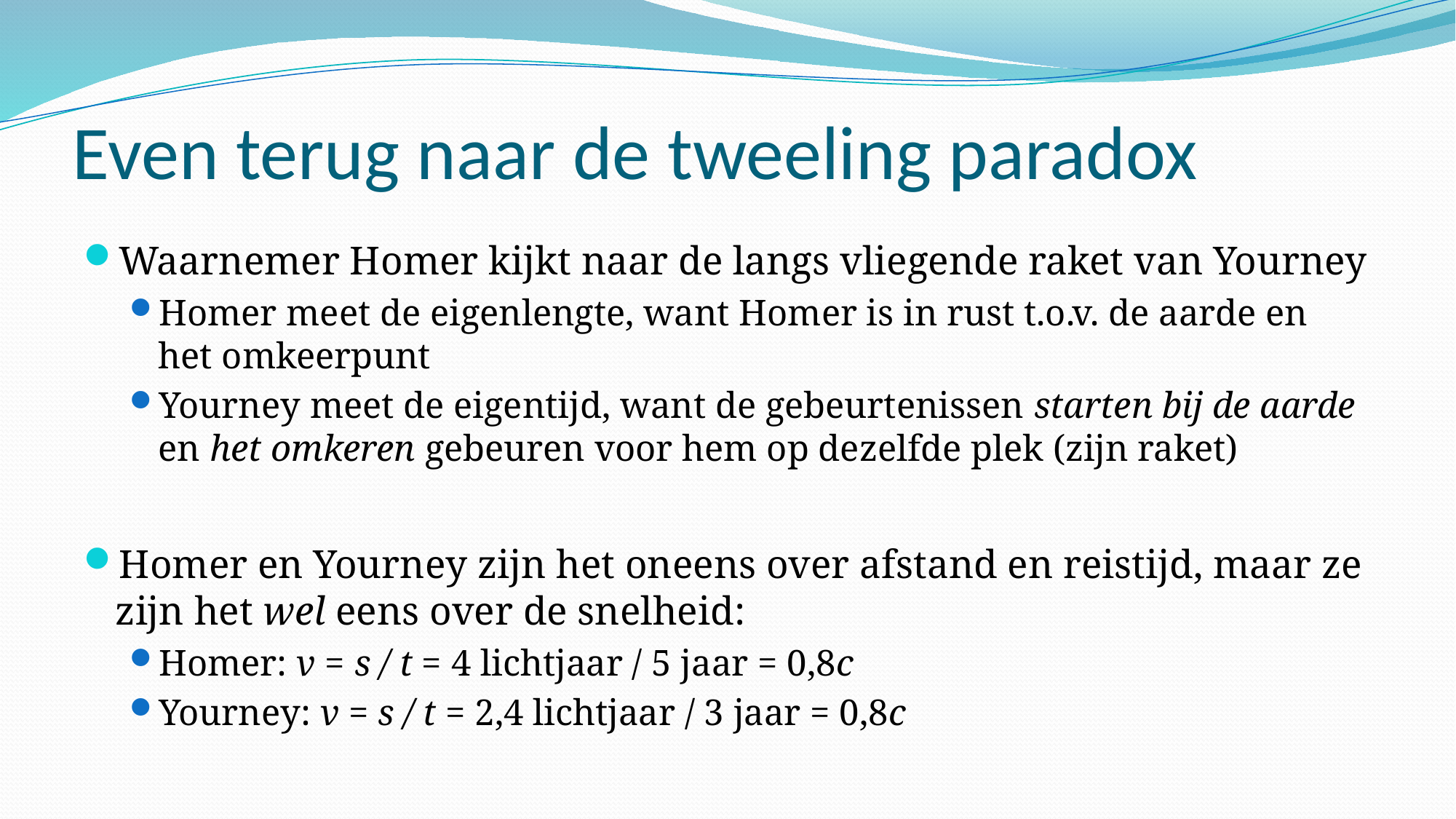

# Even terug naar de tweeling paradox
Waarnemer Homer kijkt naar de langs vliegende raket van Yourney
Homer meet de eigenlengte, want Homer is in rust t.o.v. de aarde en het omkeerpunt
Yourney meet de eigentijd, want de gebeurtenissen starten bij de aarde en het omkeren gebeuren voor hem op dezelfde plek (zijn raket)

Homer en Yourney zijn het oneens over afstand en reistijd, maar ze zijn het wel eens over de snelheid:
Homer: v = s / t = 4 lichtjaar / 5 jaar = 0,8c
Yourney: v = s / t = 2,4 lichtjaar / 3 jaar = 0,8c